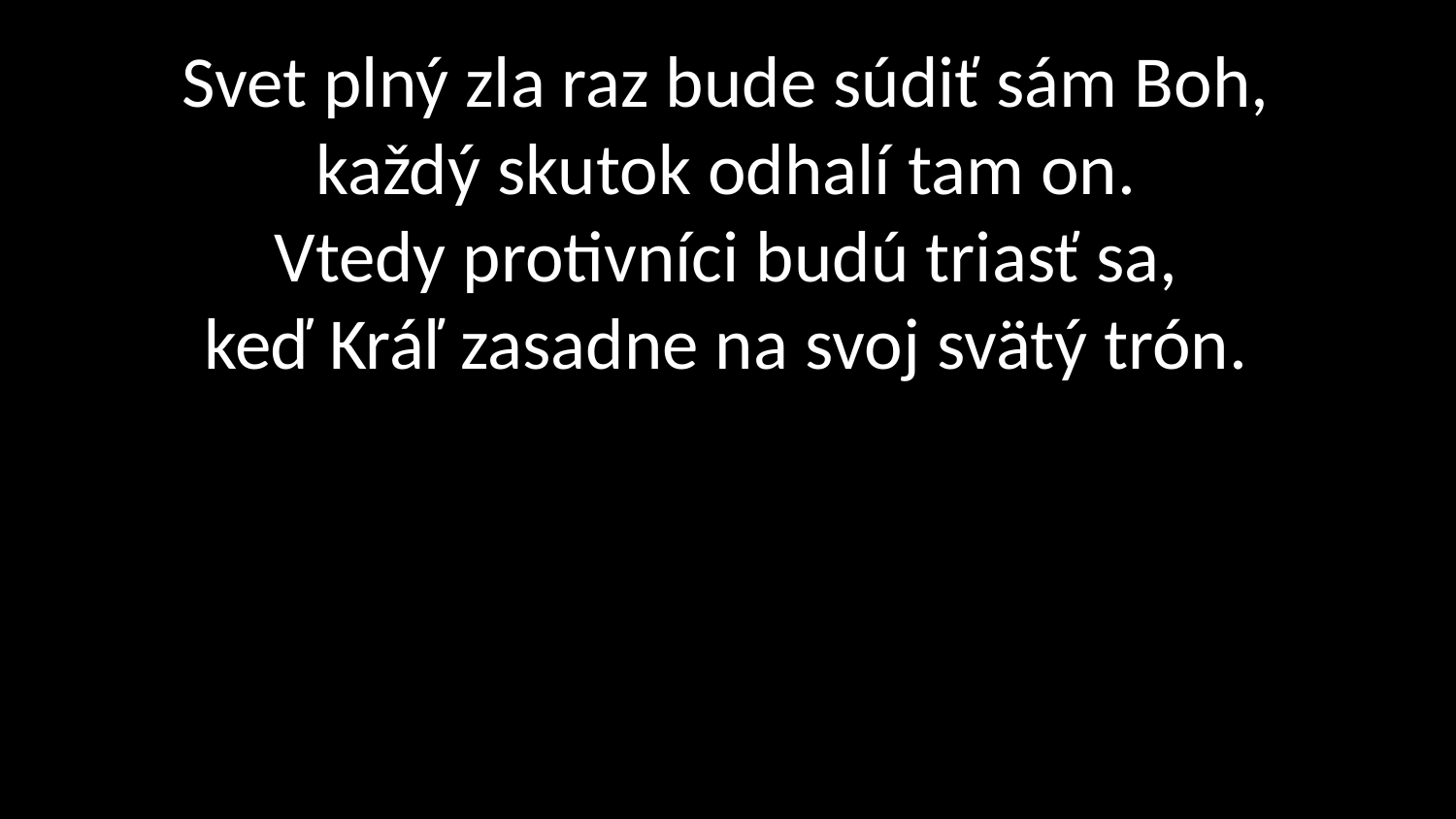

# Svet plný zla raz bude súdiť sám Boh, každý skutok odhalí tam on. Vtedy protivníci budú triasť sa, keď Kráľ zasadne na svoj svätý trón.